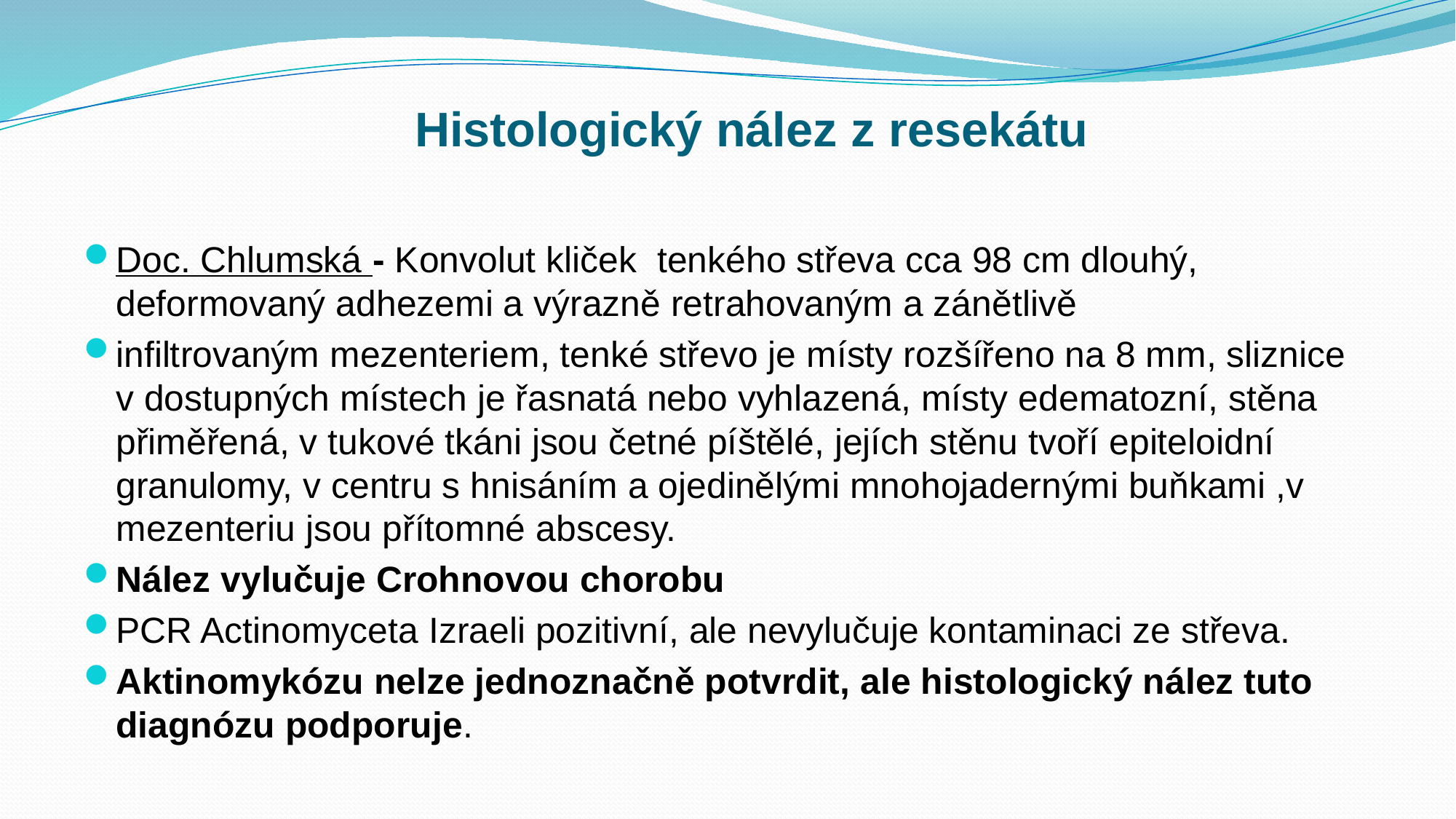

# Histologický nález z resekátu
Doc. Chlumská - Konvolut kliček  tenkého střeva cca 98 cm dlouhý, deformovaný adhezemi a výrazně retrahovaným a zánětlivě
infiltrovaným mezenteriem, tenké střevo je místy rozšířeno na 8 mm, sliznice v dostupných místech je řasnatá nebo vyhlazená, místy edematozní, stěna přiměřená, v tukové tkáni jsou četné píštělé, jejích stěnu tvoří epiteloidní granulomy, v centru s hnisáním a ojedinělými mnohojadernými buňkami ,v mezenteriu jsou přítomné abscesy.
Nález vylučuje Crohnovou chorobu
PCR Actinomyceta Izraeli pozitivní, ale nevylučuje kontaminaci ze střeva.
Aktinomykózu nelze jednoznačně potvrdit, ale histologický nález tuto diagnózu podporuje.